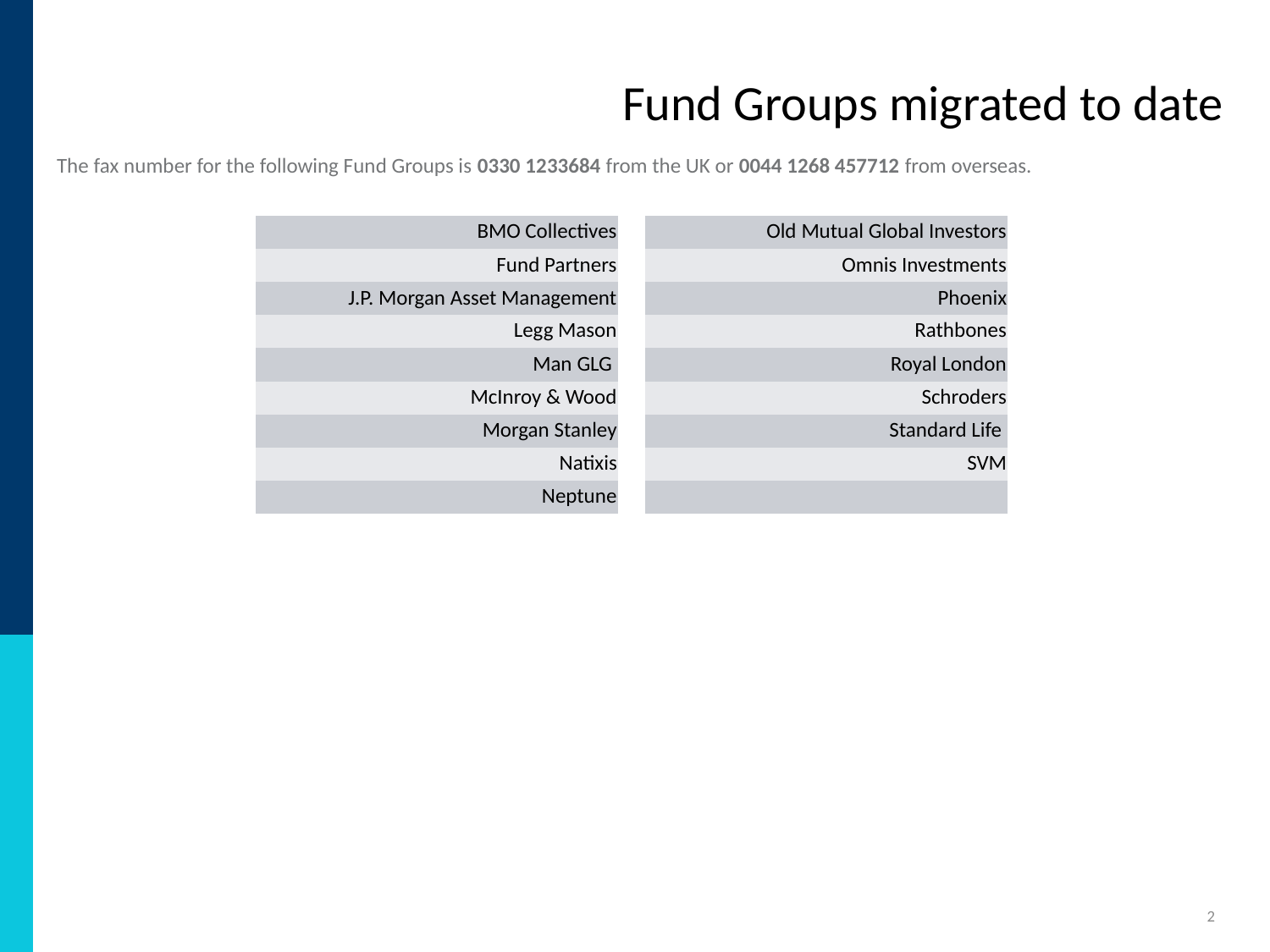

# Fund Groups migrated to date
The fax number for the following Fund Groups is 0330 1233684 from the UK or 0044 1268 457712 from overseas.
| BMO Collectives |  | Old Mutual Global Investors |
| --- | --- | --- |
| Fund Partners |  | Omnis Investments |
| J.P. Morgan Asset Management |  | Phoenix |
| Legg Mason |  | Rathbones |
| Man GLG |  | Royal London |
| McInroy & Wood |  | Schroders |
| Morgan Stanley |  | Standard Life |
| Natixis |  | SVM |
| Neptune |  |  |

2